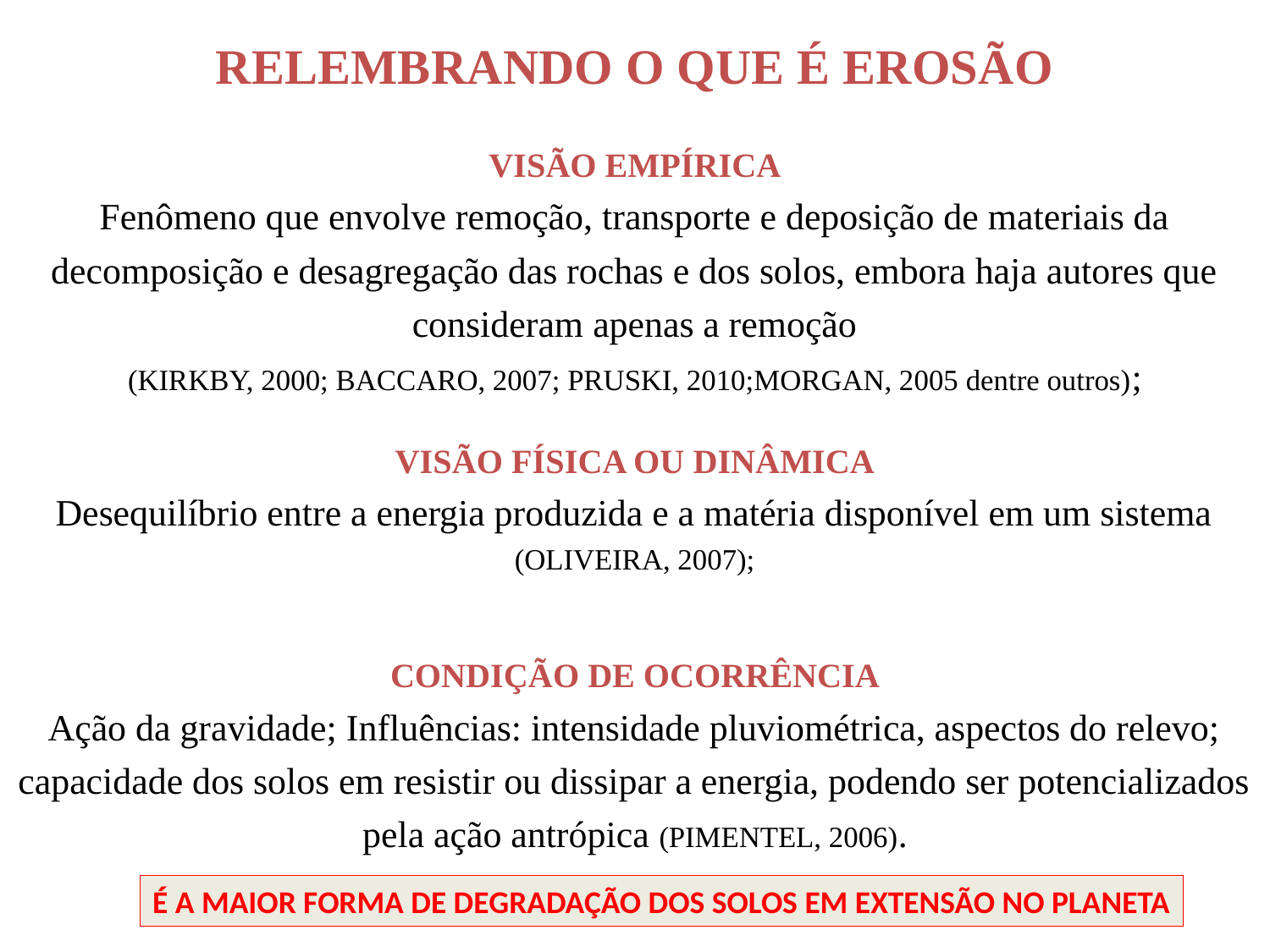

RELEMBRANDO O QUE É EROSÃO

VISÃO EMPÍRICA
Fenômeno que envolve remoção, transporte e deposição de materiais da decomposição e desagregação das rochas e dos solos, embora haja autores que consideram apenas a remoção
 (KIRKBY, 2000; BACCARO, 2007; PRUSKI, 2010;MORGAN, 2005 dentre outros);

VISÃO FÍSICA OU DINÂMICA
Desequilíbrio entre a energia produzida e a matéria disponível em um sistema (OLIVEIRA, 2007);

CONDIÇÃO DE OCORRÊNCIA
Ação da gravidade; Influências: intensidade pluviométrica, aspectos do relevo; capacidade dos solos em resistir ou dissipar a energia, podendo ser potencializados pela ação antrópica (PIMENTEL, 2006).
É A MAIOR FORMA DE DEGRADAÇÃO DOS SOLOS EM EXTENSÃO NO PLANETA